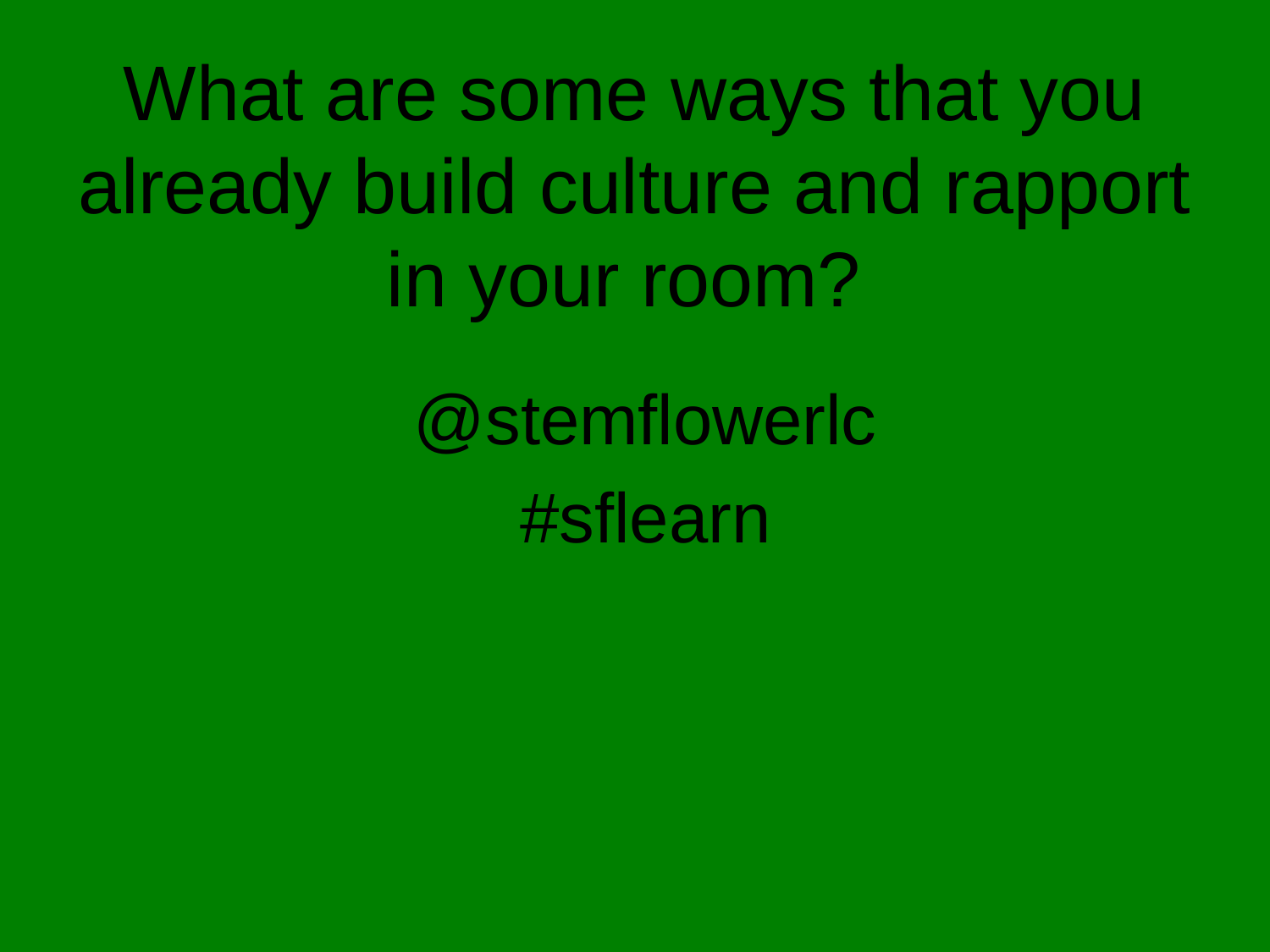

# What are some ways that you already build culture and rapport in your room?

@stemflowerlc
#sflearn